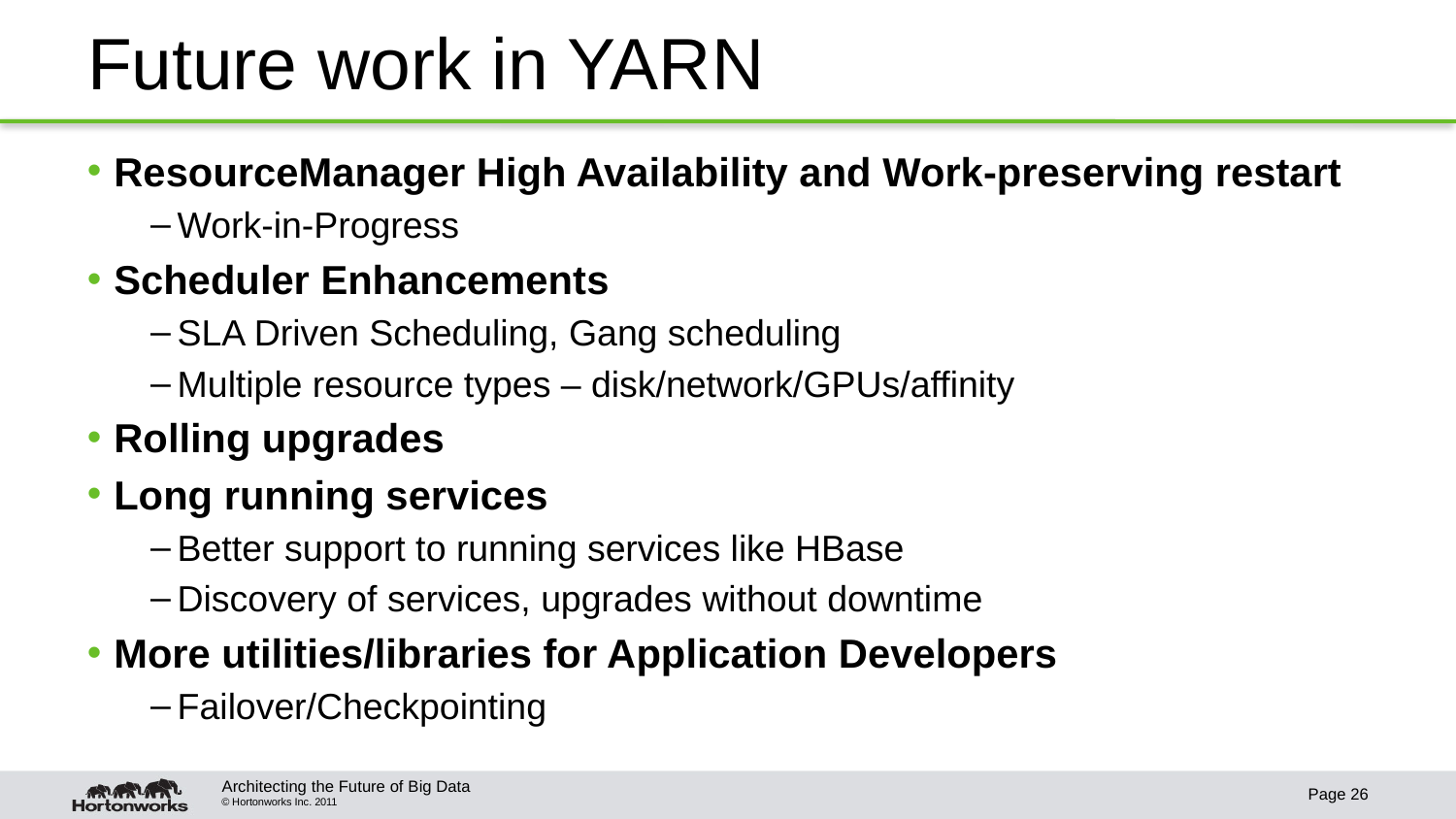

# Future work in YARN
ResourceManager High Availability and Work-preserving restart
Work-in-Progress
Scheduler Enhancements
SLA Driven Scheduling, Gang scheduling
Multiple resource types – disk/network/GPUs/affinity
Rolling upgrades
Long running services
Better support to running services like HBase
Discovery of services, upgrades without downtime
More utilities/libraries for Application Developers
Failover/Checkpointing

http://hadoop.apache.org

Architecting the Future of Big Data
Page 26